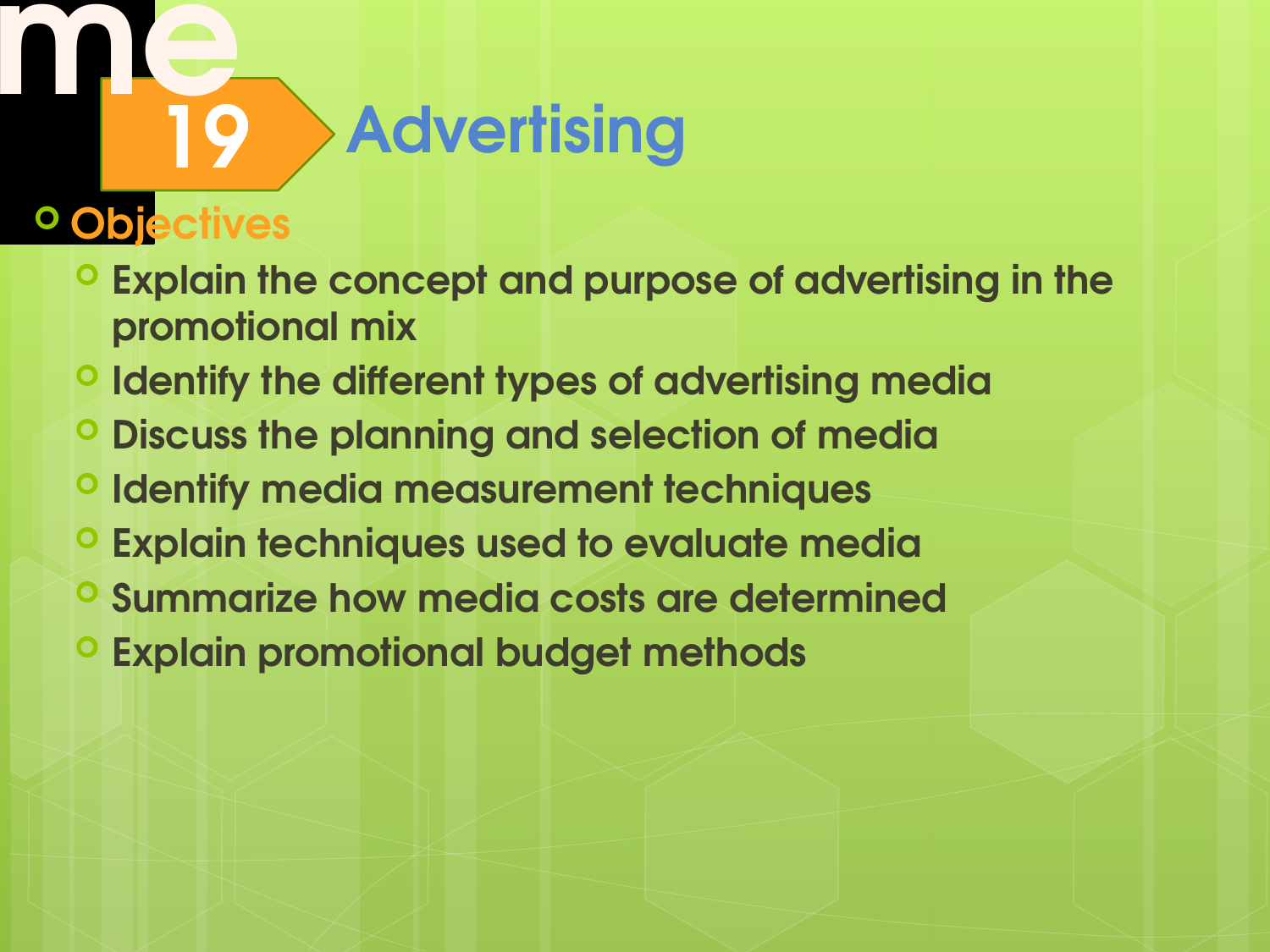

Objectives
Explain the concept and purpose of advertising in the promotional mix
Identify the different types of advertising media
Discuss the planning and selection of media
Identify media measurement techniques
Explain techniques used to evaluate media
Summarize how media costs are determined
Explain promotional budget methods